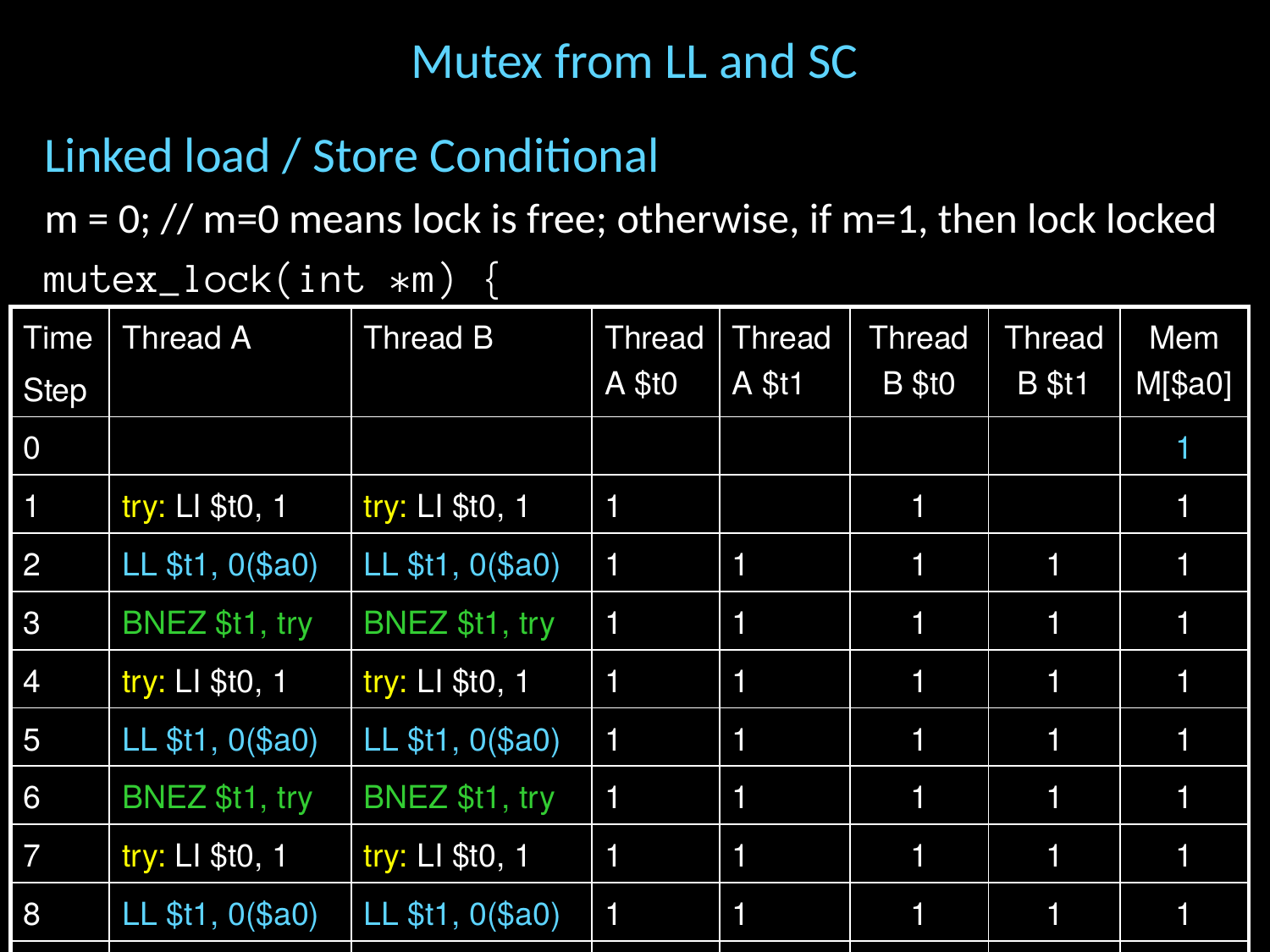

# Mutex from LL and SC
Linked load / Store Conditional
m = 0; // m=0 means lock is free; otherwise, if m=1, then lock locked
mutex_lock(int *m) {
| Time Step | Thread A | Thread B | ThreadA $t0 | ThreadA $t1 | ThreadB $t0 | ThreadB $t1 | Mem M[$a0] |
| --- | --- | --- | --- | --- | --- | --- | --- |
| 0 |  |  |  |  |  |  | 1 |
| 1 | try: LI $t0, 1 | try: LI $t0, 1 | 1 |  | 1 |  | 1 |
| 2 | LL $t1, 0($a0) | LL $t1, 0($a0) | 1 | 1 | 1 | 1 | 1 |
| 3 | BNEZ $t1, try | BNEZ $t1, try | 1 | 1 | 1 | 1 | 1 |
| 4 | try: LI $t0, 1 | try: LI $t0, 1 | 1 | 1 | 1 | 1 | 1 |
| 5 | LL $t1, 0($a0) | LL $t1, 0($a0) | 1 | 1 | 1 | 1 | 1 |
| 6 | BNEZ $t1, try | BNEZ $t1, try | 1 | 1 | 1 | 1 | 1 |
| 7 | try: LI $t0, 1 | try: LI $t0, 1 | 1 | 1 | 1 | 1 | 1 |
| 8 | LL $t1, 0($a0) | LL $t1, 0($a0) | 1 | 1 | 1 | 1 | 1 |
| 9 | BNEZ $t1, try | BNEZ $t1, try | 1 | 1 | 1 | 1 | 1 |